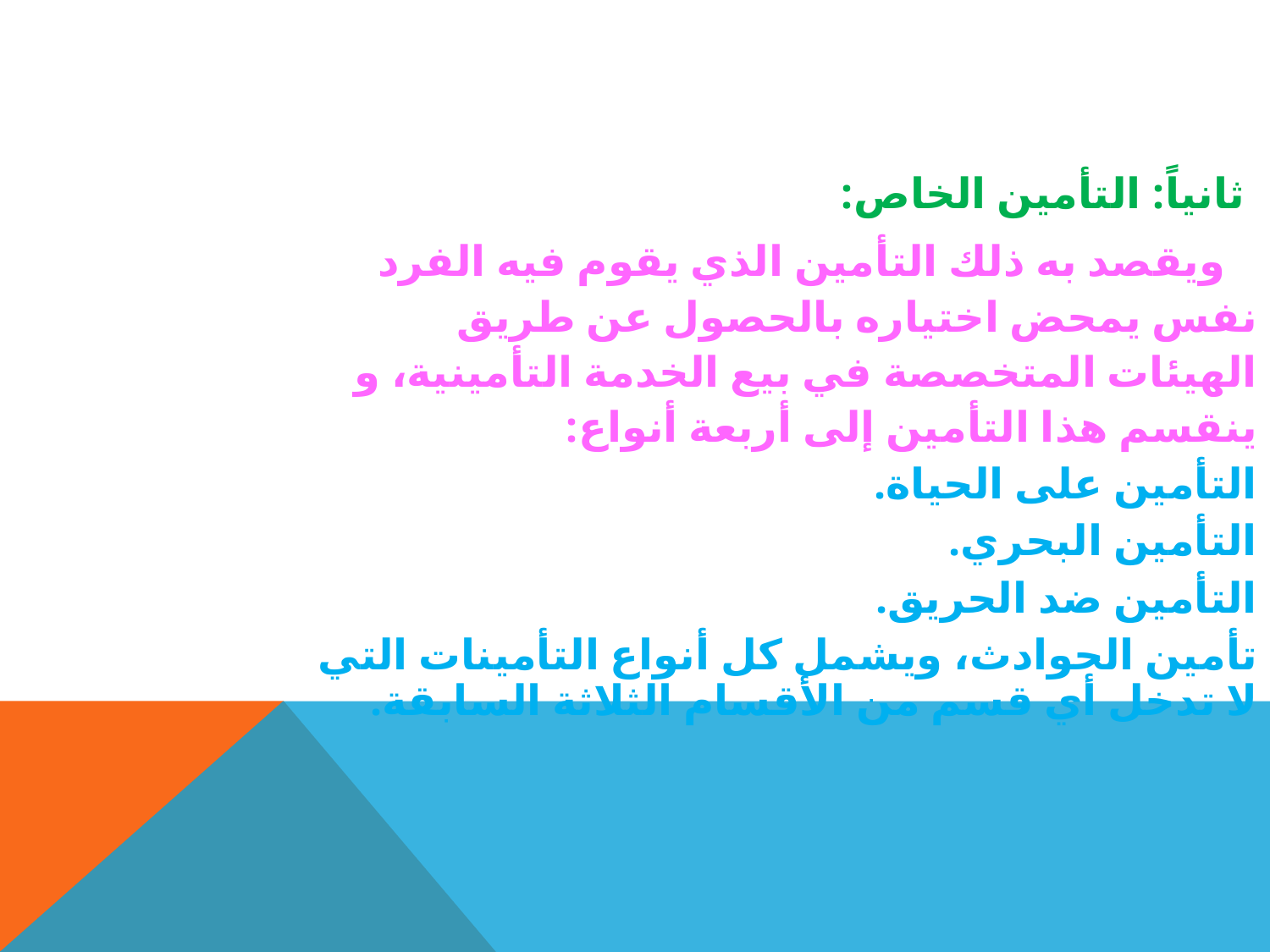

ثانياً: التأمين الخاص:
   ويقصد به ذلك التأمين الذي يقوم فيه الفرد نفس يمحض اختياره بالحصول عن طريق الهيئات المتخصصة في بيع الخدمة التأمينية، و ينقسم هذا التأمين إلى أربعة أنواع:
التأمين على الحياة.
التأمين البحري.
التأمين ضد الحريق.
تأمين الحوادث، ويشمل كل أنواع التأمينات التي لا تدخل أي قسم من الأقسام الثلاثة السابقة.